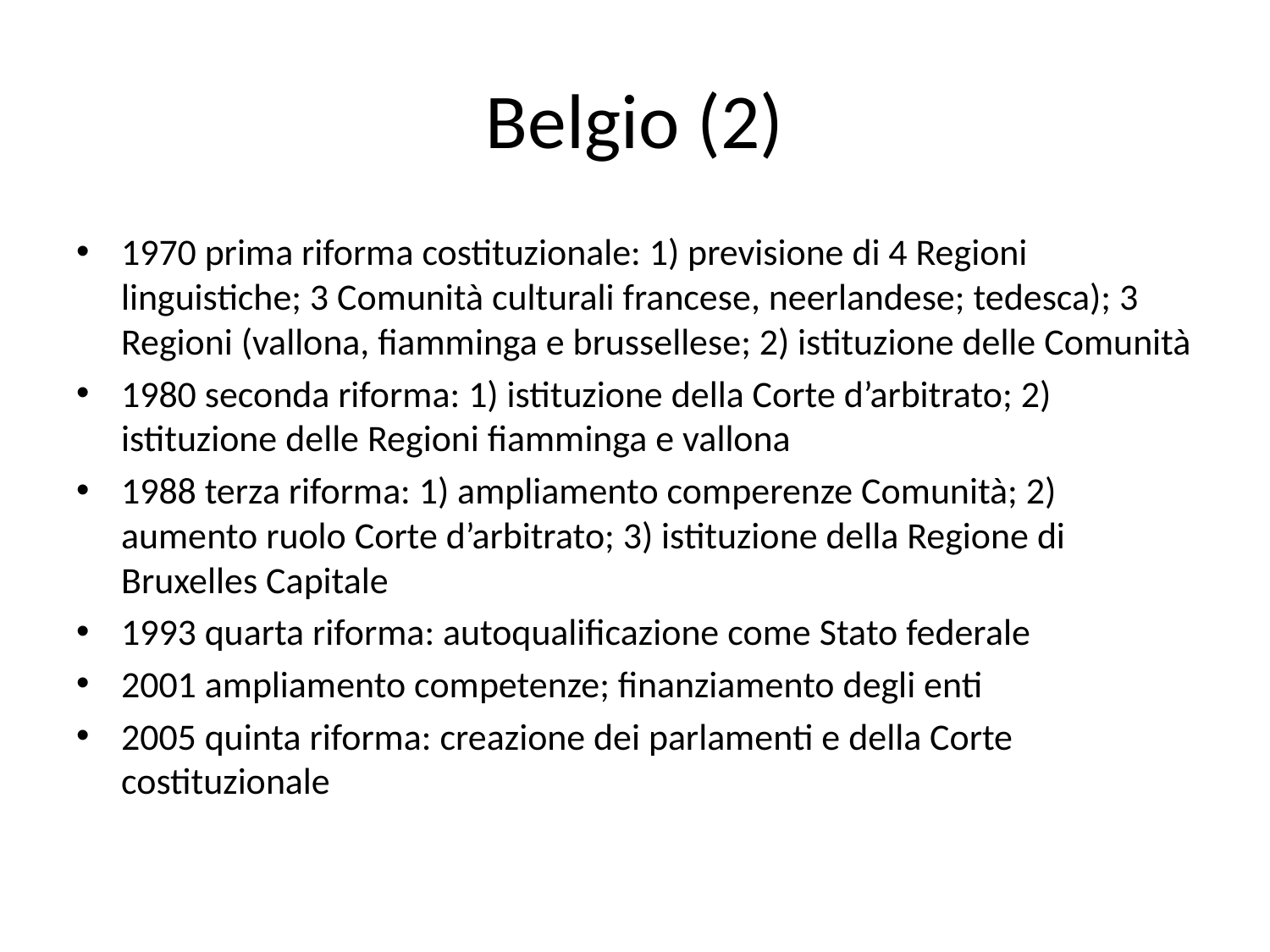

# Belgio (2)
1970 prima riforma costituzionale: 1) previsione di 4 Regioni linguistiche; 3 Comunità culturali francese, neerlandese; tedesca); 3 Regioni (vallona, fiamminga e brussellese; 2) istituzione delle Comunità
1980 seconda riforma: 1) istituzione della Corte d’arbitrato; 2) istituzione delle Regioni fiamminga e vallona
1988 terza riforma: 1) ampliamento comperenze Comunità; 2) aumento ruolo Corte d’arbitrato; 3) istituzione della Regione di Bruxelles Capitale
1993 quarta riforma: autoqualificazione come Stato federale
2001 ampliamento competenze; finanziamento degli enti
2005 quinta riforma: creazione dei parlamenti e della Corte costituzionale